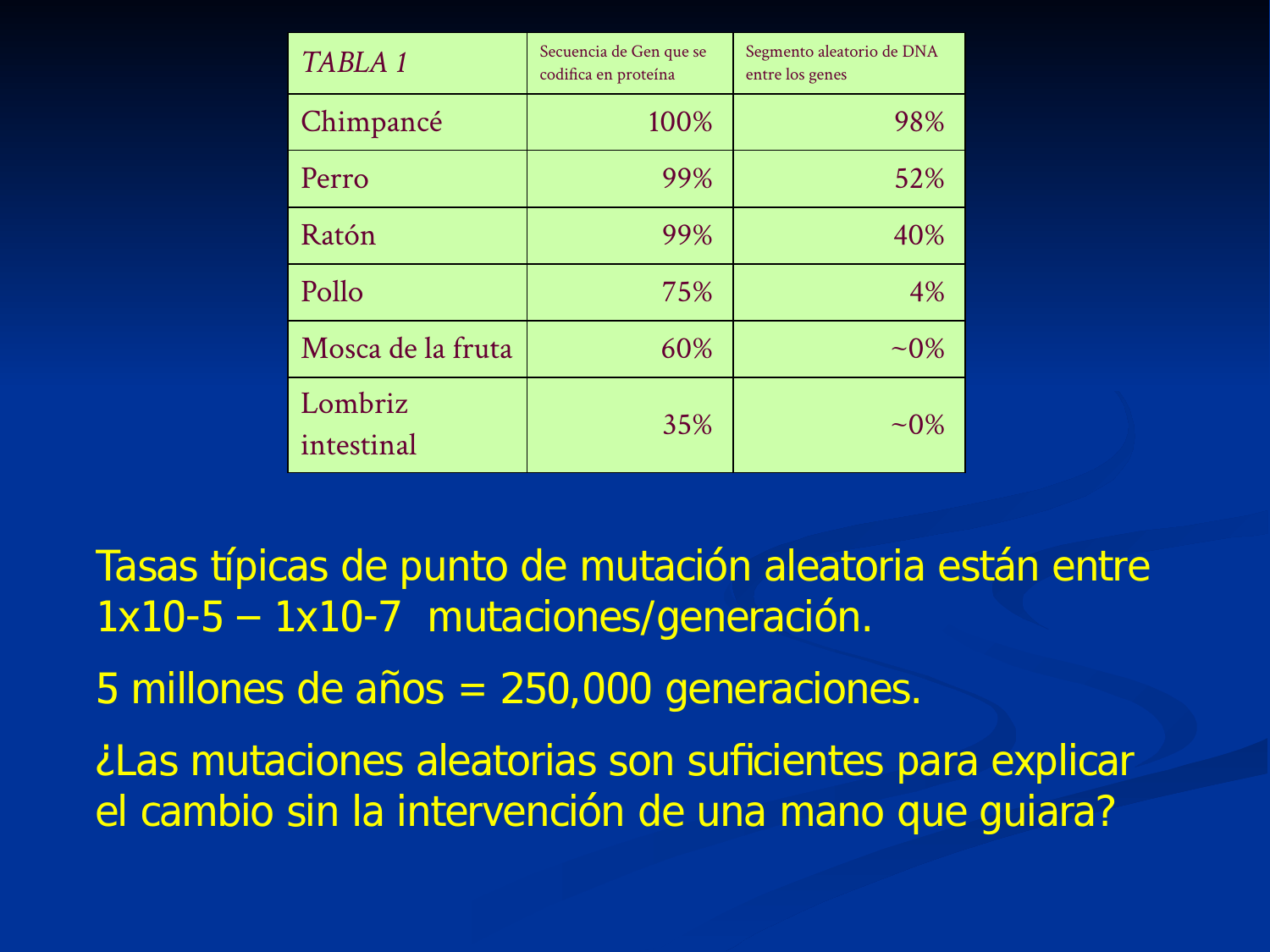

| TABLA 1 | Secuencia de Gen que se codifica en proteína | Segmento aleatorio de DNA entre los genes |
| --- | --- | --- |
| Chimpancé | 100% | 98% |
| Perro | 99% | 52% |
| Ratón | 99% | 40% |
| Pollo | 75% | 4% |
| Mosca de la fruta | 60% | ~0% |
| Lombriz intestinal | 35% | ~0% |
Tasas típicas de punto de mutación aleatoria están entre 1x10-5 – 1x10-7  mutaciones/generación.
5 millones de años = 250,000 generaciones.
¿Las mutaciones aleatorias son suficientes para explicar el cambio sin la intervención de una mano que guiara?